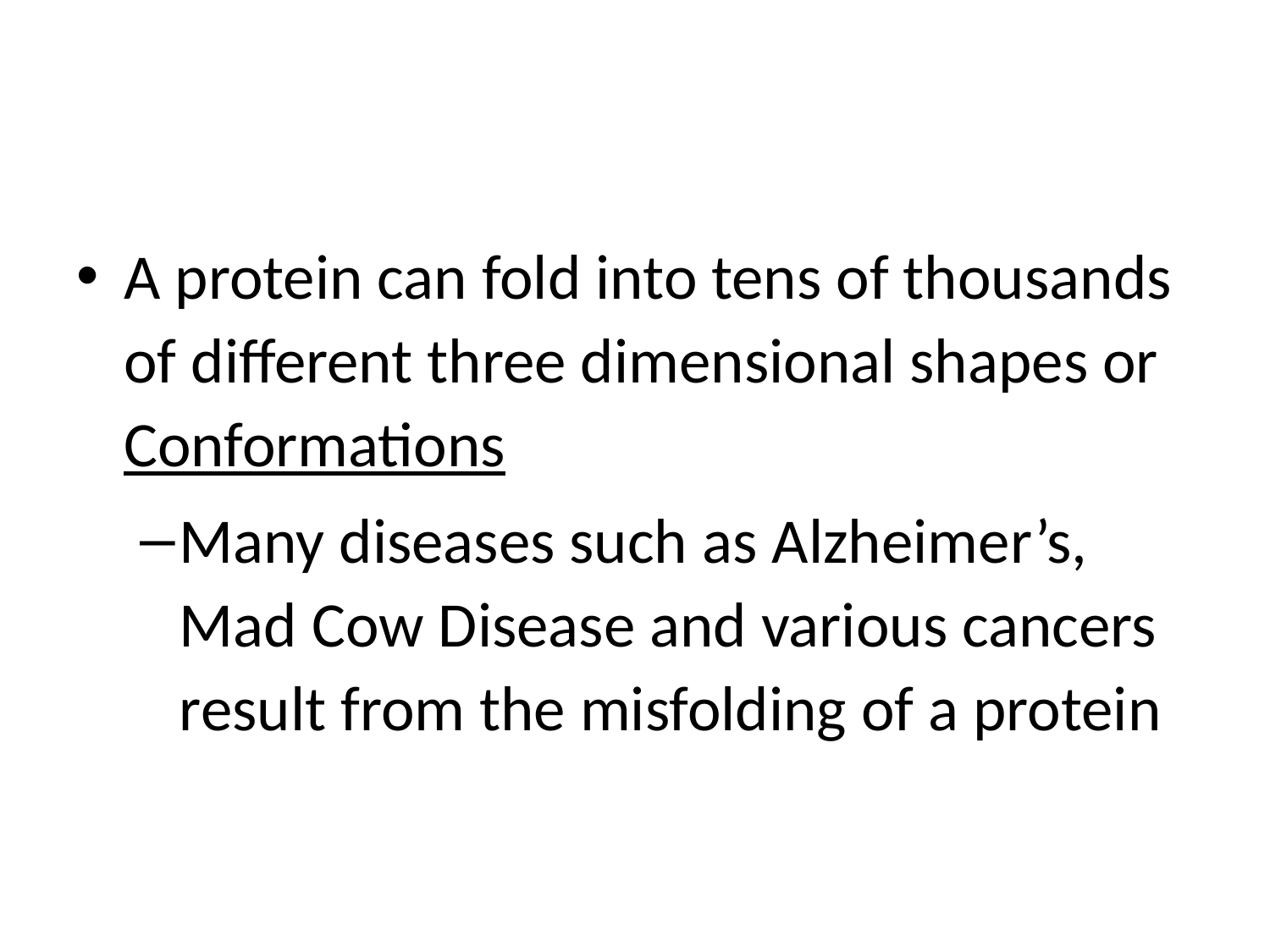

#
A protein can fold into tens of thousands of different three dimensional shapes or Conformations
Many diseases such as Alzheimer’s, Mad Cow Disease and various cancers result from the misfolding of a protein